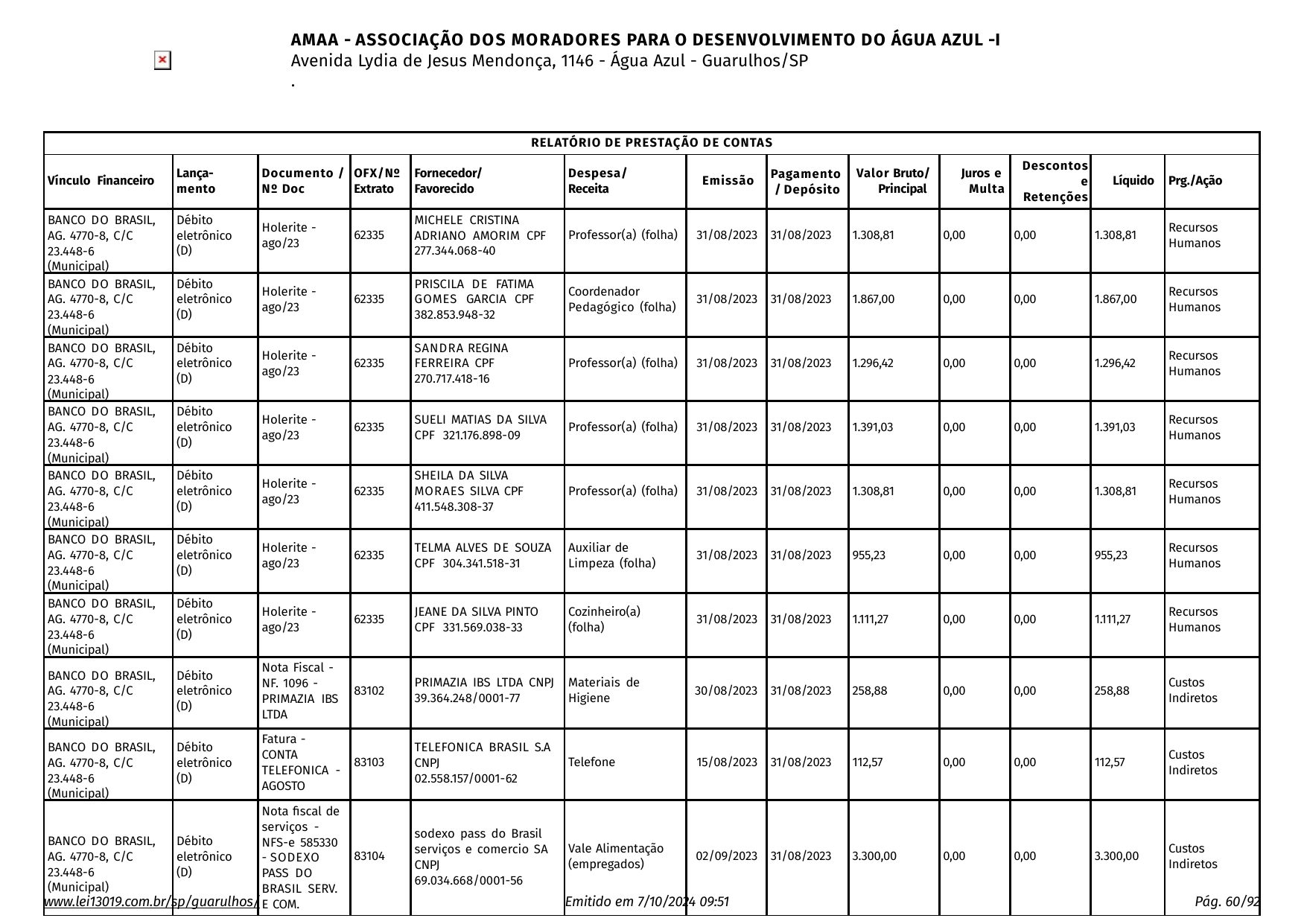

AMAA - ASSOCIAÇÃO DOS MORADORES PARA O DESENVOLVIMENTO DO ÁGUA AZUL -I
Avenida Lydia de Jesus Mendonça, 1146 - Água Azul - Guarulhos/SP
.
| RELATÓRIO DE PRESTAÇÃO DE CONTAS |  |  |  |  |  |  |  |  |  |  |  |  |
| --- | --- | --- | --- | --- | --- | --- | --- | --- | --- | --- | --- | --- |
| Vínculo Financeiro | Lança- mento | Documento / Nº Doc | OFX/Nº Extrato | Fornecedor/ Favorecido | Despesa/ Receita | Emissão | Pagamento / Depósito | Valor Bruto/ Principal | Juros e Multa | Descontos e Retenções | Líquido | Prg./Ação |
| BANCO DO BRASIL, AG. 4770-8, C/C 23.448-6 (Municipal) | Débito eletrônico (D) | Holerite - ago/23 | 62335 | MICHELE CRISTINA ADRIANO AMORIM CPF 277.344.068-40 | Professor(a) (folha) | 31/08/2023 | 31/08/2023 | 1.308,81 | 0,00 | 0,00 | 1.308,81 | Recursos Humanos |
| BANCO DO BRASIL, AG. 4770-8, C/C 23.448-6 (Municipal) | Débito eletrônico (D) | Holerite - ago/23 | 62335 | PRISCILA DE FATIMA GOMES GARCIA CPF 382.853.948-32 | Coordenador Pedagógico (folha) | 31/08/2023 | 31/08/2023 | 1.867,00 | 0,00 | 0,00 | 1.867,00 | Recursos Humanos |
| BANCO DO BRASIL, AG. 4770-8, C/C 23.448-6 (Municipal) | Débito eletrônico (D) | Holerite - ago/23 | 62335 | SANDRA REGINA FERREIRA CPF 270.717.418-16 | Professor(a) (folha) | 31/08/2023 | 31/08/2023 | 1.296,42 | 0,00 | 0,00 | 1.296,42 | Recursos Humanos |
| BANCO DO BRASIL, AG. 4770-8, C/C 23.448-6 (Municipal) | Débito eletrônico (D) | Holerite - ago/23 | 62335 | SUELI MATIAS DA SILVA CPF 321.176.898-09 | Professor(a) (folha) | 31/08/2023 | 31/08/2023 | 1.391,03 | 0,00 | 0,00 | 1.391,03 | Recursos Humanos |
| BANCO DO BRASIL, AG. 4770-8, C/C 23.448-6 (Municipal) | Débito eletrônico (D) | Holerite - ago/23 | 62335 | SHEILA DA SILVA MORAES SILVA CPF 411.548.308-37 | Professor(a) (folha) | 31/08/2023 | 31/08/2023 | 1.308,81 | 0,00 | 0,00 | 1.308,81 | Recursos Humanos |
| BANCO DO BRASIL, AG. 4770-8, C/C 23.448-6 (Municipal) | Débito eletrônico (D) | Holerite - ago/23 | 62335 | TELMA ALVES DE SOUZA CPF 304.341.518-31 | Auxiliar de Limpeza (folha) | 31/08/2023 | 31/08/2023 | 955,23 | 0,00 | 0,00 | 955,23 | Recursos Humanos |
| BANCO DO BRASIL, AG. 4770-8, C/C 23.448-6 (Municipal) | Débito eletrônico (D) | Holerite - ago/23 | 62335 | JEANE DA SILVA PINTO CPF 331.569.038-33 | Cozinheiro(a) (folha) | 31/08/2023 | 31/08/2023 | 1.111,27 | 0,00 | 0,00 | 1.111,27 | Recursos Humanos |
| BANCO DO BRASIL, AG. 4770-8, C/C 23.448-6 (Municipal) | Débito eletrônico (D) | Nota Fiscal - NF. 1096 - PRIMAZIA IBS LTDA | 83102 | PRIMAZIA IBS LTDA CNPJ 39.364.248/0001-77 | Materiais de Higiene | 30/08/2023 | 31/08/2023 | 258,88 | 0,00 | 0,00 | 258,88 | Custos Indiretos |
| BANCO DO BRASIL, AG. 4770-8, C/C 23.448-6 (Municipal) | Débito eletrônico (D) | Fatura - CONTA TELEFONICA - AGOSTO | 83103 | TELEFONICA BRASIL S.A CNPJ 02.558.157/0001-62 | Telefone | 15/08/2023 | 31/08/2023 | 112,57 | 0,00 | 0,00 | 112,57 | Custos Indiretos |
| BANCO DO BRASIL, AG. 4770-8, C/C 23.448-6 (Municipal) | Débito eletrônico (D) | Nota fiscal de serviços - NFS-e 585330 - SODEXO PASS DO BRASIL SERV. E COM. | 83104 | sodexo pass do Brasil serviços e comercio SA CNPJ 69.034.668/0001-56 | Vale Alimentação (empregados) | 02/09/2023 | 31/08/2023 | 3.300,00 | 0,00 | 0,00 | 3.300,00 | Custos Indiretos |
www.lei13019.com.br/sp/guarulhos/
Emitido em 7/10/2024 09:51
Pág. 60/92